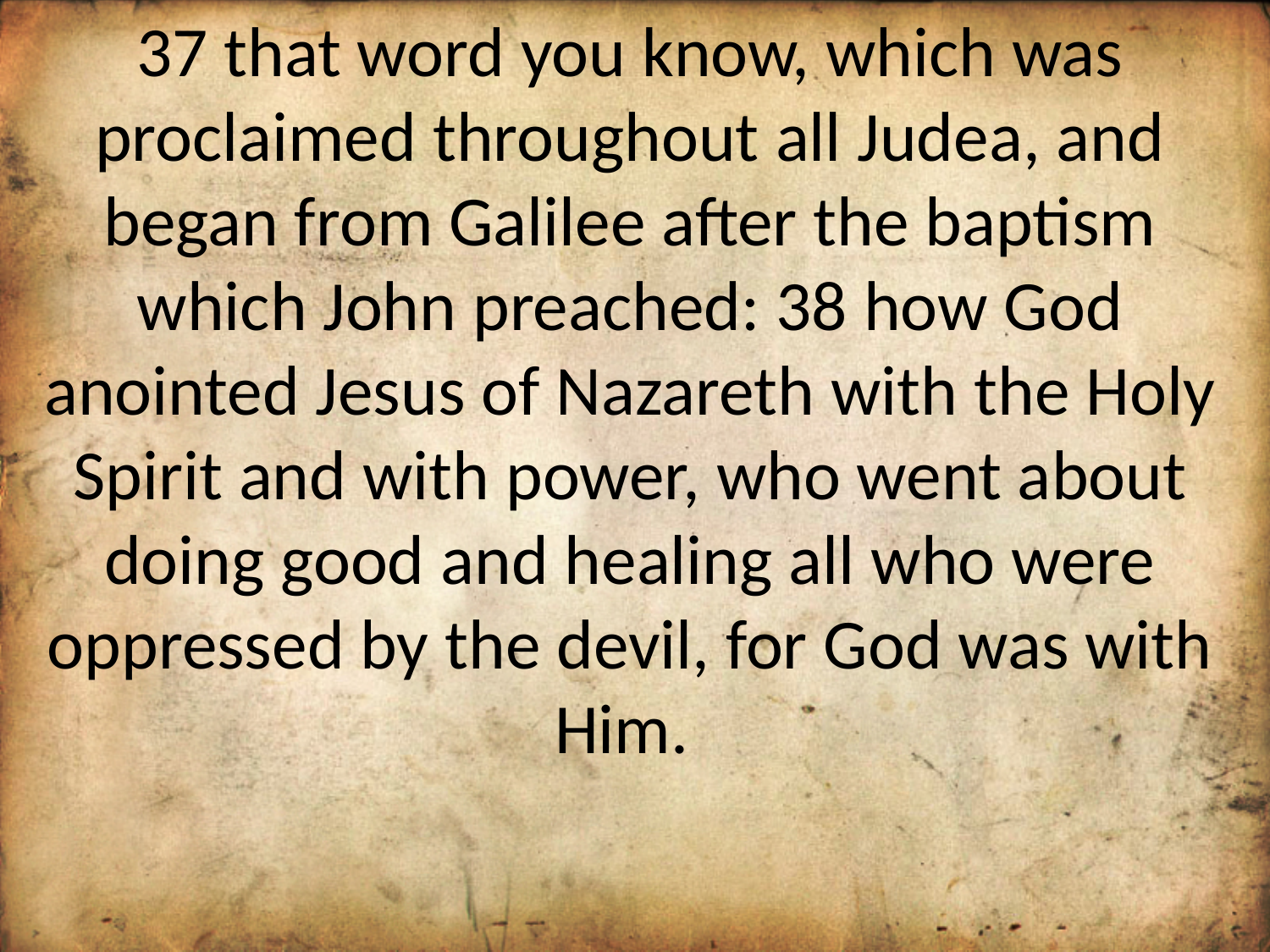

37 that word you know, which was proclaimed throughout all Judea, and began from Galilee after the baptism which John preached: 38 how God anointed Jesus of Nazareth with the Holy Spirit and with power, who went about doing good and healing all who were oppressed by the devil, for God was with Him.